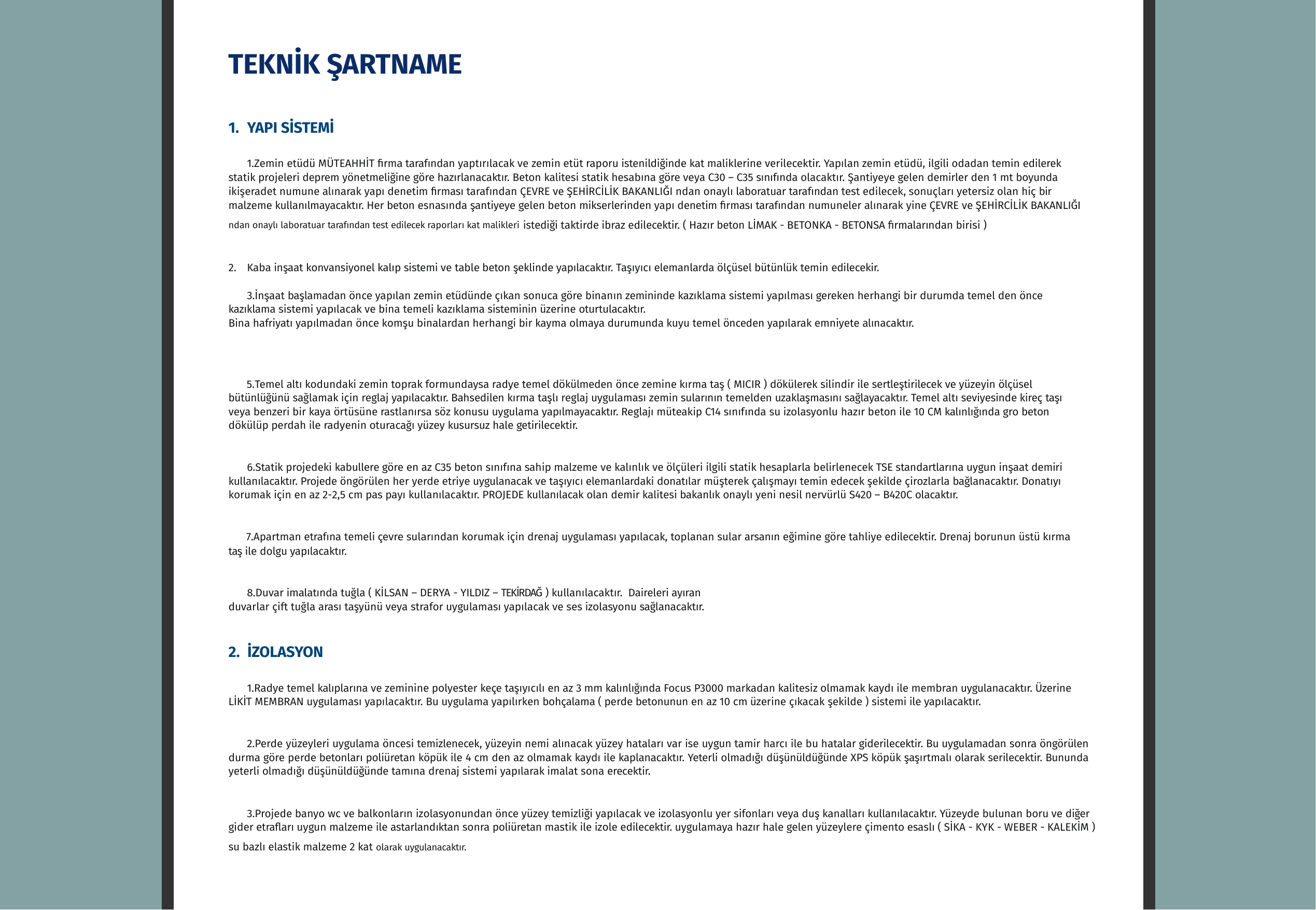

# TEKNİK ŞARTNAME
YAPI SİSTEMİ

Zemin etüdü MÜTEAHHİT firma tarafından yaptırılacak ve zemin etüt raporu istenildiğinde kat maliklerine verilecektir. Yapılan zemin etüdü, ilgili odadan temin edilerek statik projeleri deprem yönetmeliğine göre hazırlanacaktır. Beton kalitesi statik hesabına göre veya C30 – C35 sınıfında olacaktır. Şantiyeye gelen demirler den 1 mt boyunda ikişeradet numune alınarak yapı denetim firması tarafından ÇEVRE ve ŞEHİRCİLİK BAKANLIĞI ndan onaylı laboratuar tarafından test edilecek, sonuçları yetersiz olan hiç bir malzeme kullanılmayacaktır. Her beton esnasında şantiyeye gelen beton mikserlerinden yapı denetim firması tarafından numuneler alınarak yine ÇEVRE ve ŞEHİRCİLİK BAKANLIĞI ndan onaylı laboratuar tarafından test edilecek raporları kat malikleri istediği taktirde ibraz edilecektir. ( Hazır beton LİMAK - BETONKA - BETONSA firmalarından birisi )

Kaba inşaat konvansiyonel kalıp sistemi ve table beton şeklinde yapılacaktır. Taşıyıcı elemanlarda ölçüsel bütünlük temin edilecekir.

İnşaat başlamadan önce yapılan zemin etüdünde çıkan sonuca göre binanın zemininde kazıklama sistemi yapılması gereken herhangi bir durumda temel den önce kazıklama sistemi yapılacak ve bina temeli kazıklama sisteminin üzerine oturtulacaktır.
Bina hafriyatı yapılmadan önce komşu binalardan herhangi bir kayma olmaya durumunda kuyu temel önceden yapılarak emniyete alınacaktır.
Temel altı kodundaki zemin toprak formundaysa radye temel dökülmeden önce zemine kırma taş ( MICIR ) dökülerek silindir ile sertleştirilecek ve yüzeyin ölçüsel bütünlüğünü sağlamak için reglaj yapılacaktır. Bahsedilen kırma taşlı reglaj uygulaması zemin sularının temelden uzaklaşmasını sağlayacaktır. Temel altı seviyesinde kireç taşı veya benzeri bir kaya örtüsüne rastlanırsa söz konusu uygulama yapılmayacaktır. Reglajı müteakip C14 sınıfında su izolasyonlu hazır beton ile 10 CM kalınlığında gro beton dökülüp perdah ile radyenin oturacağı yüzey kusursuz hale getirilecektir.

Statik projedeki kabullere göre en az C35 beton sınıfına sahip malzeme ve kalınlık ve ölçüleri ilgili statik hesaplarla belirlenecek TSE standartlarına uygun inşaat demiri kullanılacaktır. Projede öngörülen her yerde etriye uygulanacak ve taşıyıcı elemanlardaki donatılar müşterek çalışmayı temin edecek şekilde çirozlarla bağlanacaktır. Donatıyı korumak için en az 2-2,5 cm pas payı kullanılacaktır. PROJEDE kullanılacak olan demir kalitesi bakanlık onaylı yeni nesil nervürlü S420 – B420C olacaktır.

Apartman etrafına temeli çevre sularından korumak için drenaj uygulaması yapılacak, toplanan sular arsanın eğimine göre tahliye edilecektir. Drenaj borunun üstü kırma taş ile dolgu yapılacaktır.

Duvar imalatında tuğla ( KİLSAN – DERYA - YILDIZ – TEKİRDAĞ ) kullanılacaktır. Daireleri ayıran duvarlar çift tuğla arası taşyünü veya strafor uygulaması yapılacak ve ses izolasyonu sağlanacaktır.

İZOLASYON

Radye temel kalıplarına ve zeminine polyester keçe taşıyıcılı en az 3 mm kalınlığında Focus P3000 markadan kalitesiz olmamak kaydı ile membran uygulanacaktır. Üzerine LİKİT MEMBRAN uygulaması yapılacaktır. Bu uygulama yapılırken bohçalama ( perde betonunun en az 10 cm üzerine çıkacak şekilde ) sistemi ile yapılacaktır.

Perde yüzeyleri uygulama öncesi temizlenecek, yüzeyin nemi alınacak yüzey hataları var ise uygun tamir harcı ile bu hatalar giderilecektir. Bu uygulamadan sonra öngörülen durma göre perde betonları poliüretan köpük ile 4 cm den az olmamak kaydı ile kaplanacaktır. Yeterli olmadığı düşünüldüğünde XPS köpük şaşırtmalı olarak serilecektir. Bununda yeterli olmadığı düşünüldüğünde tamına drenaj sistemi yapılarak imalat sona erecektir.

Projede banyo wc ve balkonların izolasyonundan önce yüzey temizliği yapılacak ve izolasyonlu yer sifonları veya duş kanalları kullanılacaktır. Yüzeyde bulunan boru ve diğer gider etrafları uygun malzeme ile astarlandıktan sonra poliüretan mastik ile izole edilecektir. uygulamaya hazır hale gelen yüzeylere çimento esaslı ( SİKA - KYK - WEBER - KALEKİM ) su bazlı elastik malzeme 2 kat olarak uygulanacaktır.